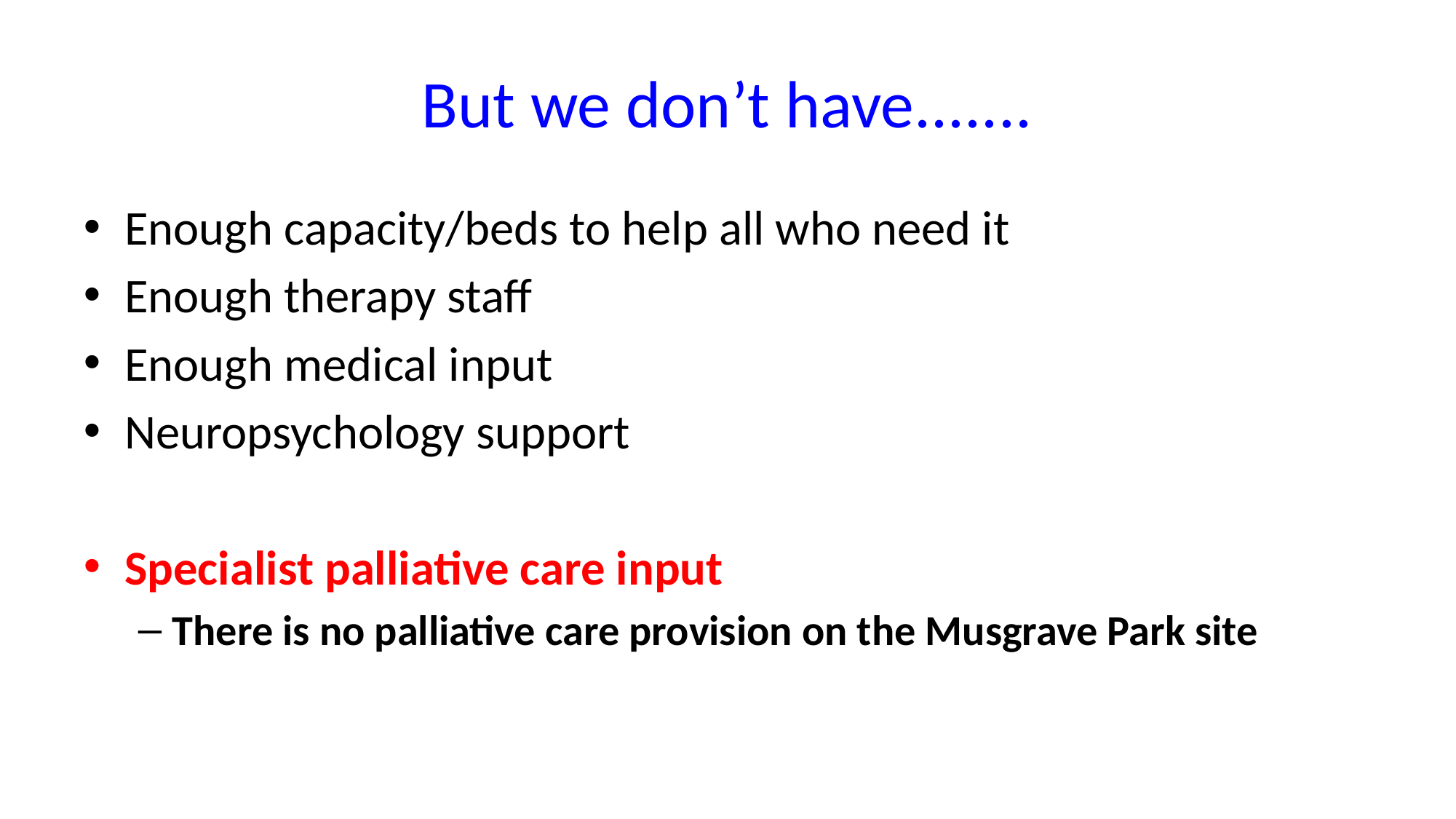

# But we don’t have.......
Enough capacity/beds to help all who need it
Enough therapy staff
Enough medical input
Neuropsychology support

Specialist palliative care input
There is no palliative care provision on the Musgrave Park site